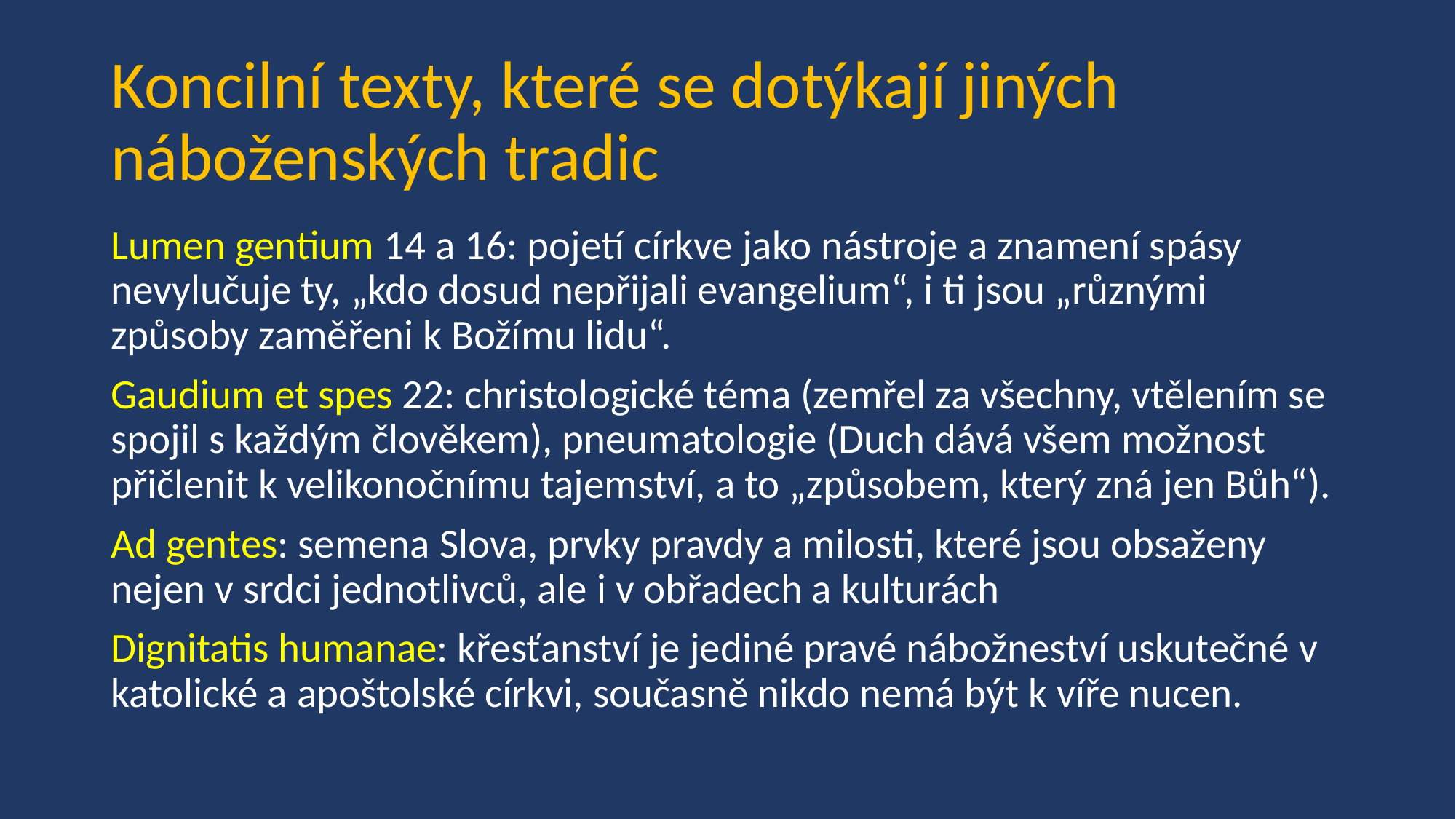

# Koncilní texty, které se dotýkají jiných náboženských tradic
Lumen gentium 14 a 16: pojetí církve jako nástroje a znamení spásy nevylučuje ty, „kdo dosud nepřijali evangelium“, i ti jsou „různými způsoby zaměřeni k Božímu lidu“.
Gaudium et spes 22: christologické téma (zemřel za všechny, vtělením se spojil s každým člověkem), pneumatologie (Duch dává všem možnost přičlenit k velikonočnímu tajemství, a to „způsobem, který zná jen Bůh“).
Ad gentes: semena Slova, prvky pravdy a milosti, které jsou obsaženy nejen v srdci jednotlivců, ale i v obřadech a kulturách
Dignitatis humanae: křesťanství je jediné pravé nábožneství uskutečné v katolické a apoštolské církvi, současně nikdo nemá být k víře nucen.